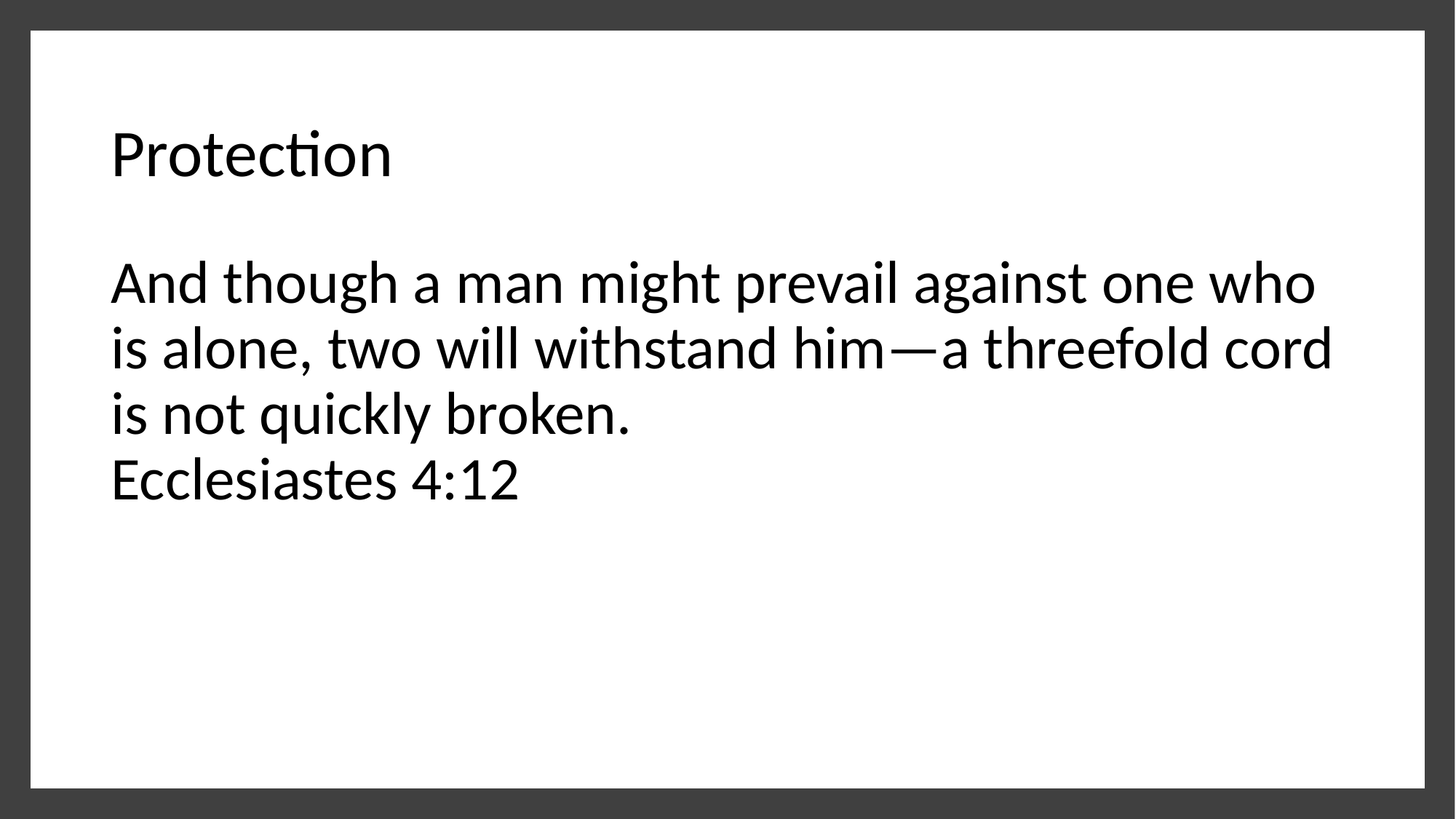

# Protection
And though a man might prevail against one who is alone, two will withstand him—a threefold cord is not quickly broken.
Ecclesiastes 4:12